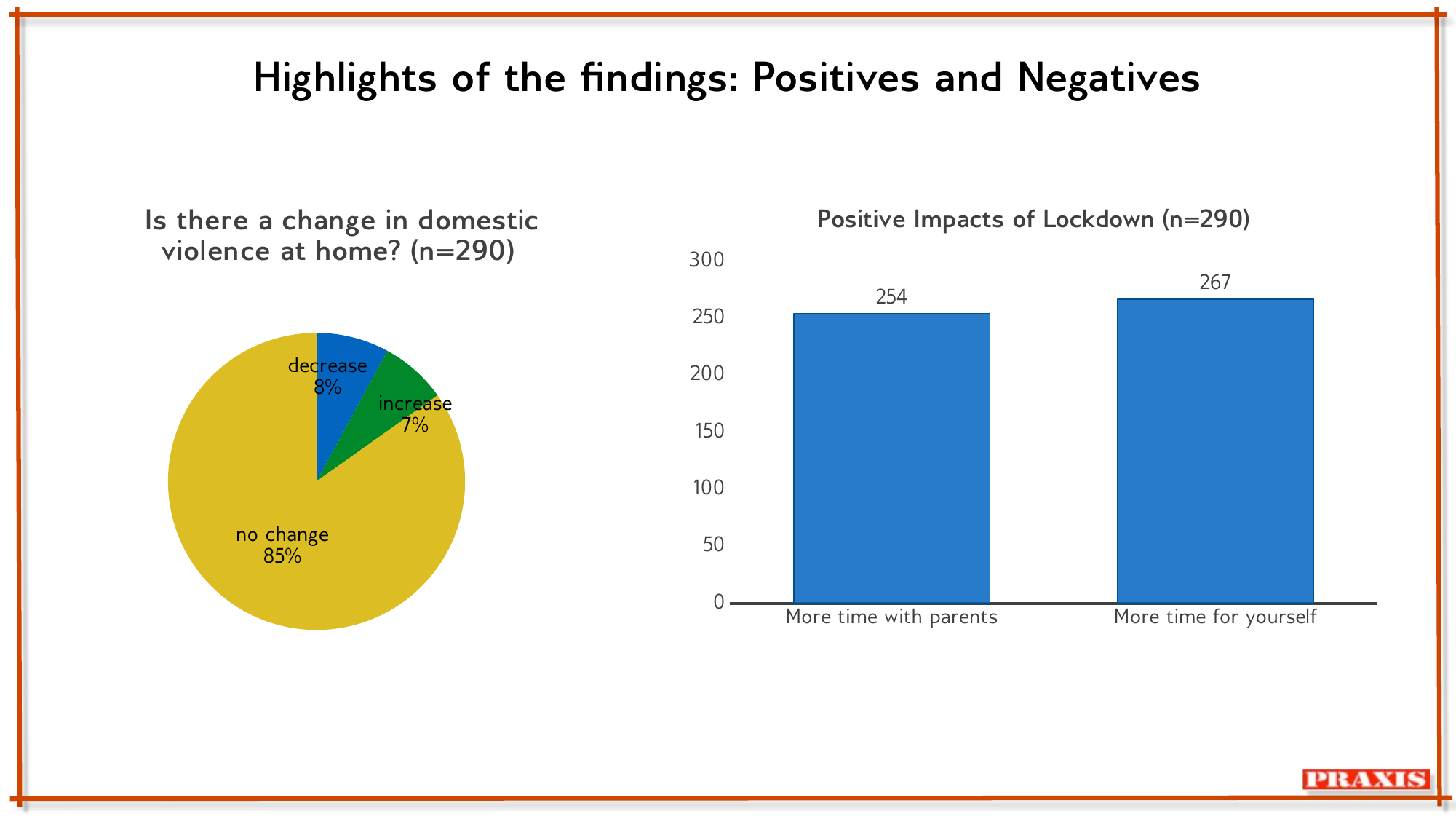

# Highlights of the findings: Positives and Negatives

### Chart: Is there a change in domestic violence at home? (n=290)

| Category | Is there a change in domestic violence at home?  |
|---|---|
| decrease | 23.0 |
| increase | 21.0 |
| no change | 246.0 |

### Chart: Positive Impacts of Lockdown (n=290)

| Category | yes |
|---|---|
| More time with parents | 254.0 |
| More time for yourself | 267.0 |